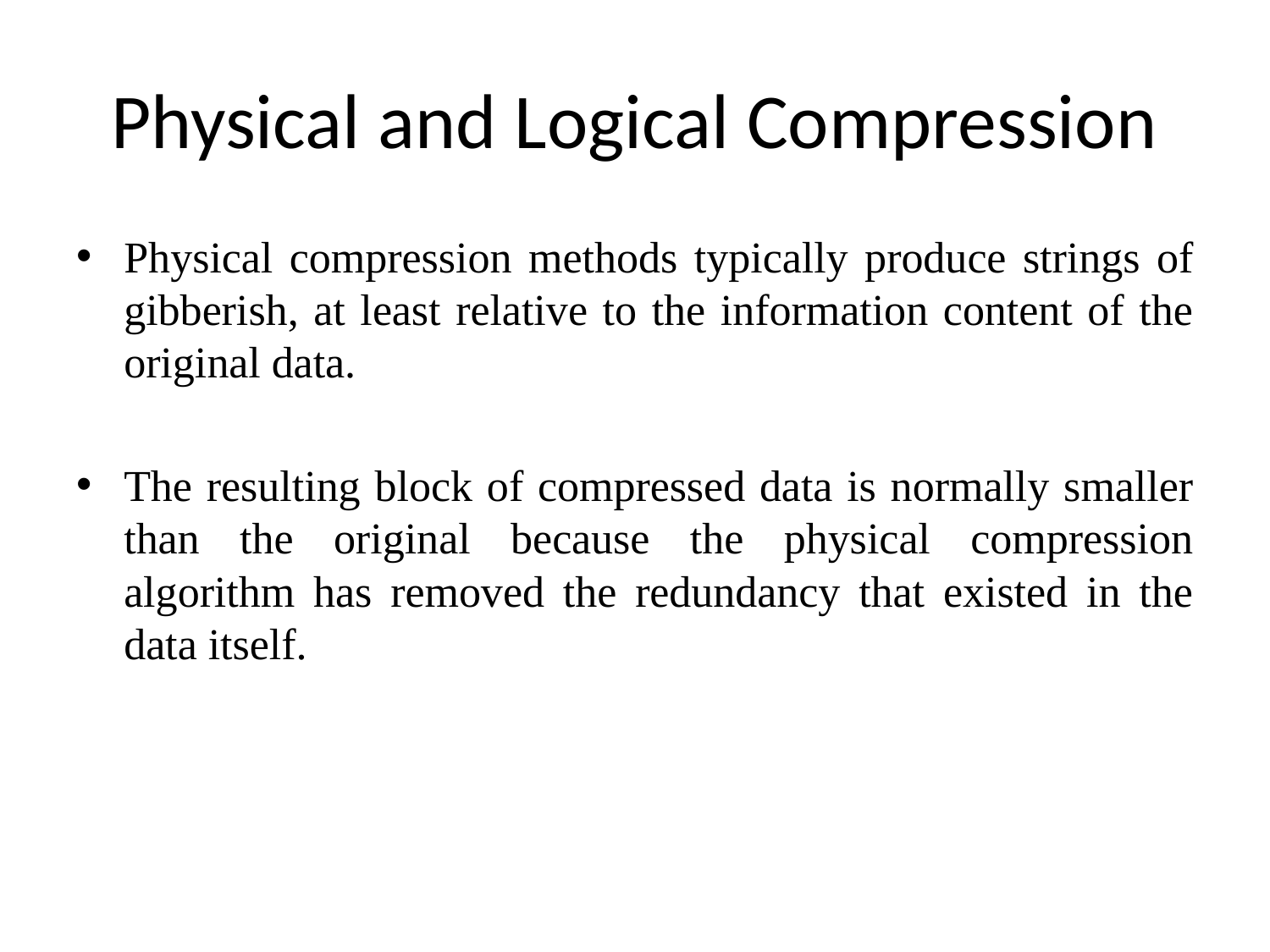

# Physical and Logical Compression
Physical compression methods typically produce strings of gibberish, at least relative to the information content of the original data.

The resulting block of compressed data is normally smaller than the original because the physical compression algorithm has removed the redundancy that existed in the data itself.